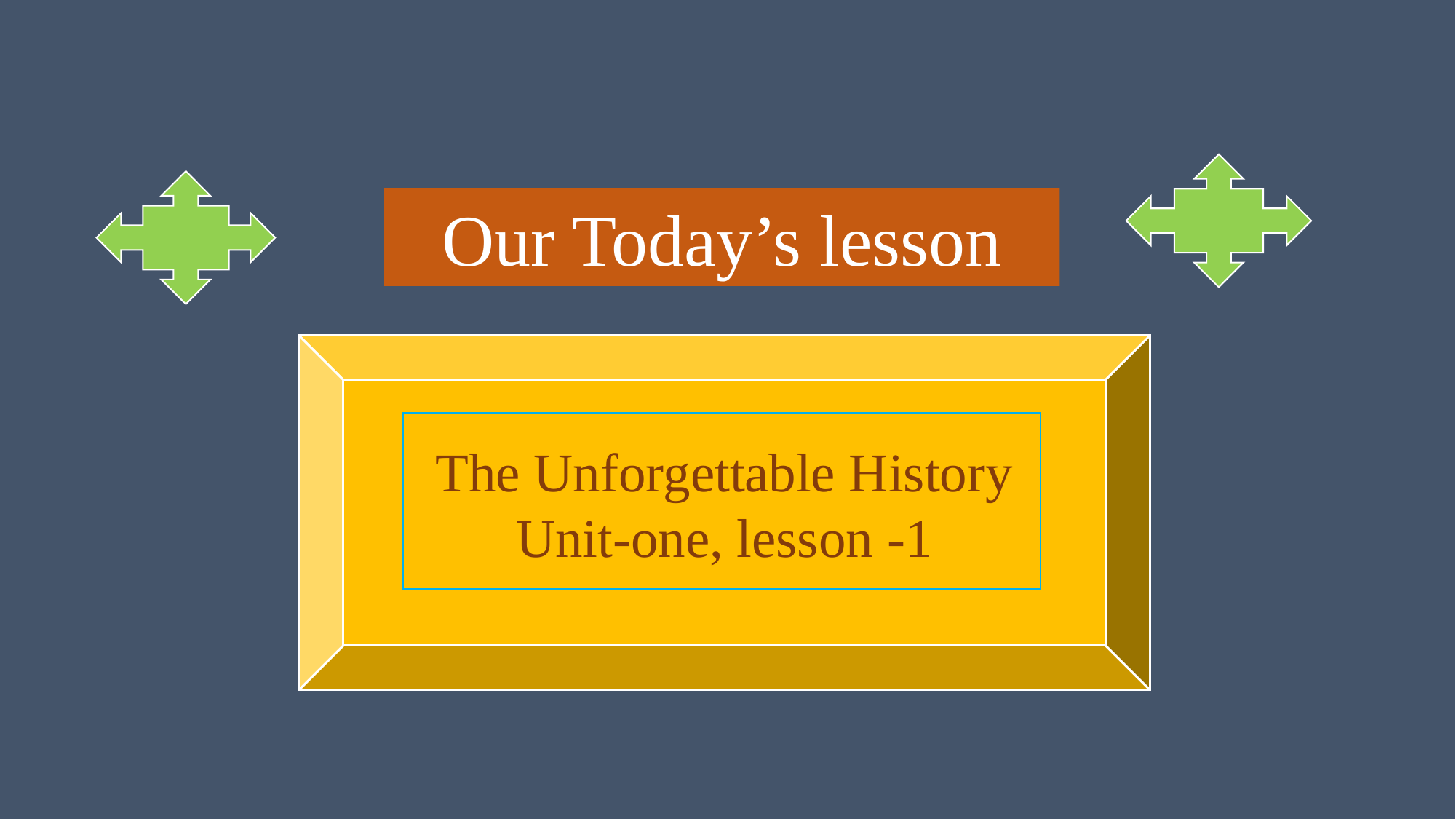

Our Today’s lesson

The Unforgettable History
Unit-one, lesson -1